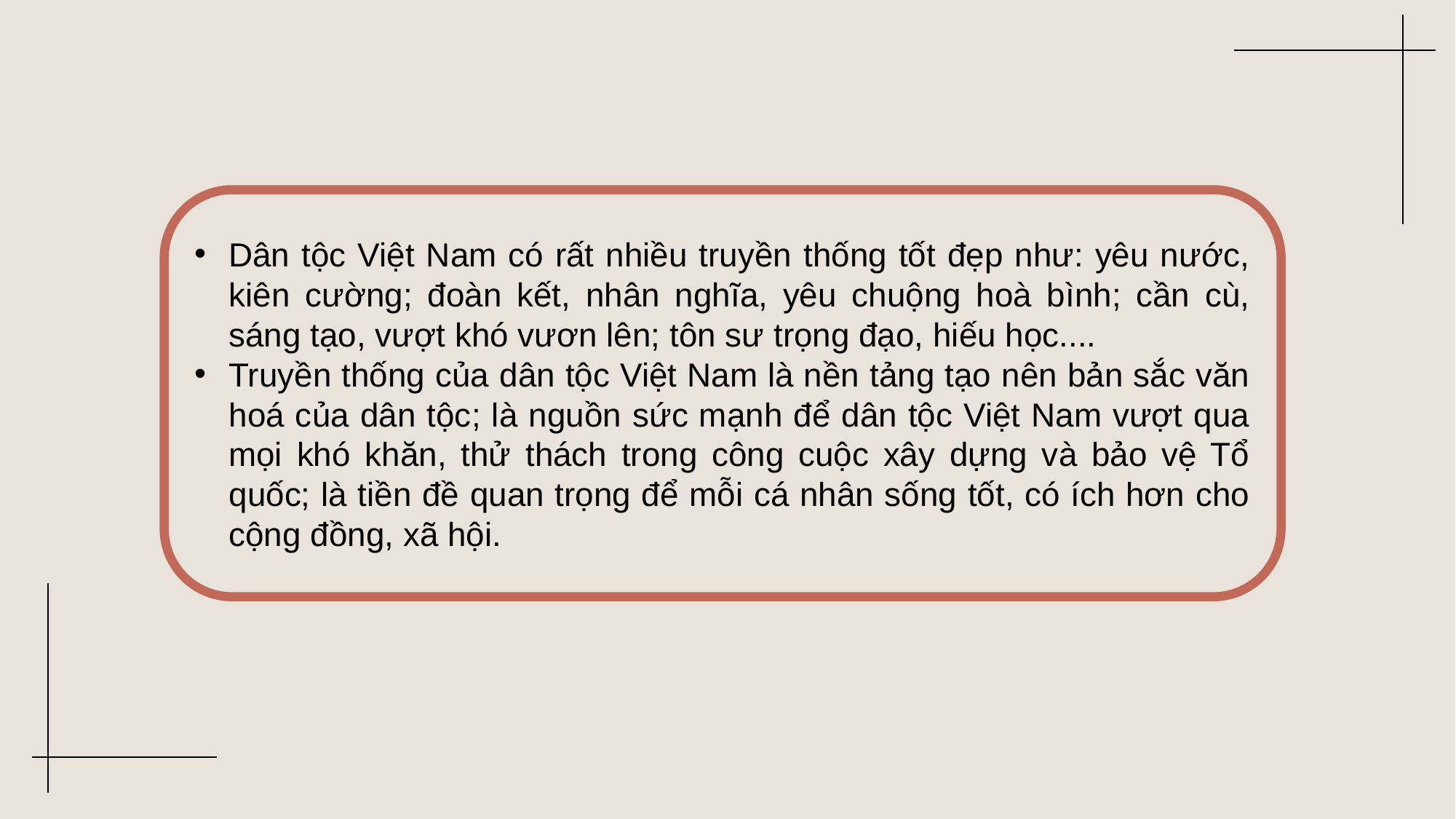

Dân tộc Việt Nam có rất nhiều truyền thống tốt đẹp như: yêu nước, kiên cường; đoàn kết, nhân nghĩa, yêu chuộng hoà bình; cần cù, sáng tạo, vượt khó vươn lên; tôn sư trọng đạo, hiếu học....
Truyền thống của dân tộc Việt Nam là nền tảng tạo nên bản sắc văn hoá của dân tộc; là nguồn sức mạnh để dân tộc Việt Nam vượt qua mọi khó khăn, thử thách trong công cuộc xây dựng và bảo vệ Tổ quốc; là tiền đề quan trọng để mỗi cá nhân sống tốt, có ích hơn cho cộng đồng, xã hội.